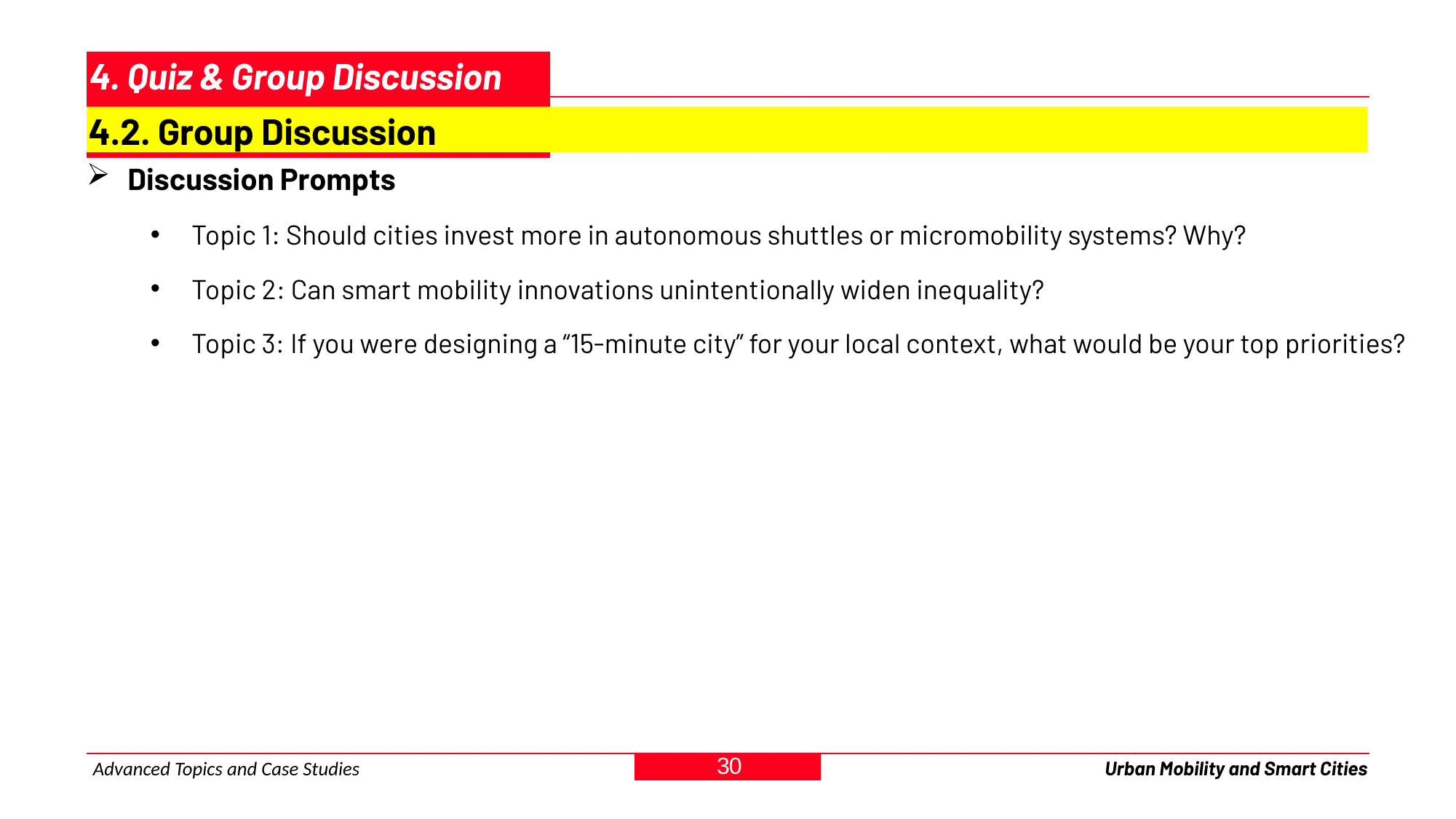

# 4. Quiz & Group Discussion
4.2. Group Discussion
Discussion Prompts
Topic 1: Should cities invest more in autonomous shuttles or micromobility systems? Why?
Topic 2: Can smart mobility innovations unintentionally widen inequality?
Topic 3: If you were designing a “15-minute city” for your local context, what would be your top priorities?
30
Advanced Topics and Case Studies
Urban Mobility and Smart Cities